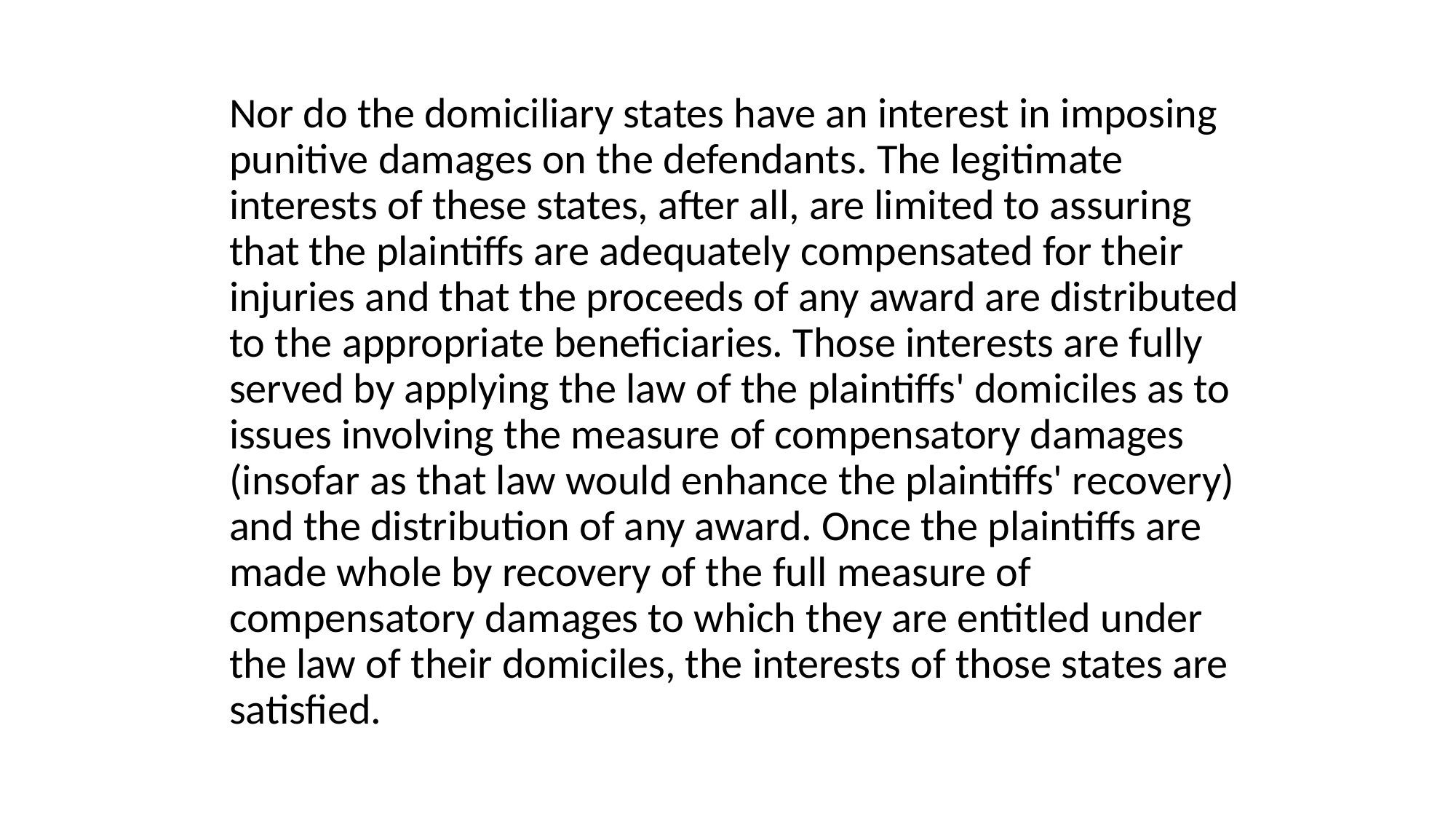

# Nor do the domiciliary states have an interest in imposing punitive damages on the defendants. The legitimate interests of these states, after all, are limited to assuring that the plaintiffs are adequately compensated for their injuries and that the proceeds of any award are distributed to the appropriate beneficiaries. Those interests are fully served by applying the law of the plaintiffs' domiciles as to issues involving the measure of compensatory damages (insofar as that law would enhance the plaintiffs' recovery) and the distribution of any award. Once the plaintiffs are made whole by recovery of the full measure of compensatory damages to which they are entitled under the law of their domiciles, the interests of those states are satisfied.